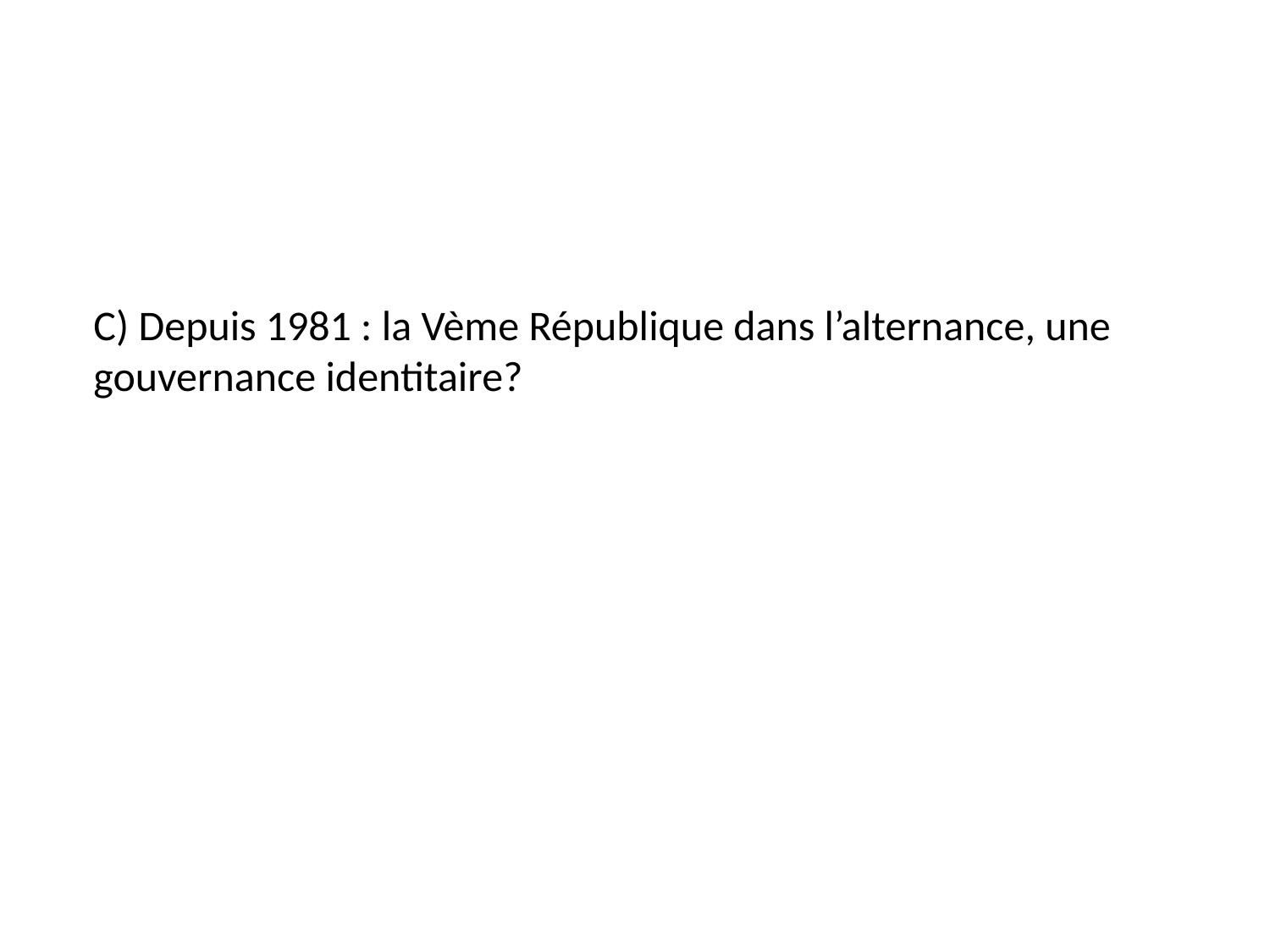

C) Depuis 1981 : la Vème République dans l’alternance, une gouvernance identitaire?